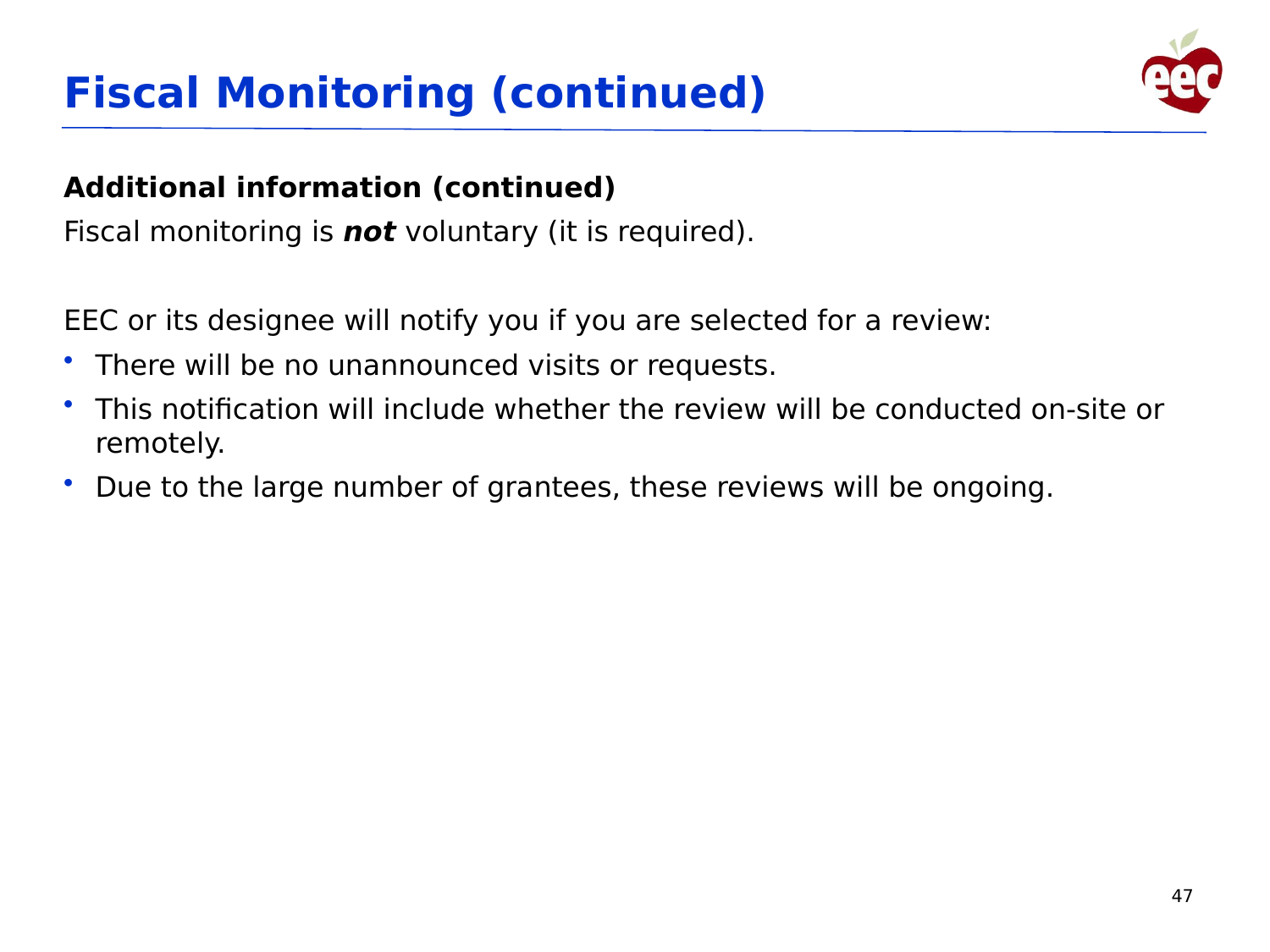

# Fiscal Monitoring (continued)
Additional information (continued)
Fiscal monitoring is not voluntary (it is required).

EEC or its designee will notify you if you are selected for a review:
There will be no unannounced visits or requests.
This notification will include whether the review will be conducted on-site or remotely.
Due to the large number of grantees, these reviews will be ongoing.

47